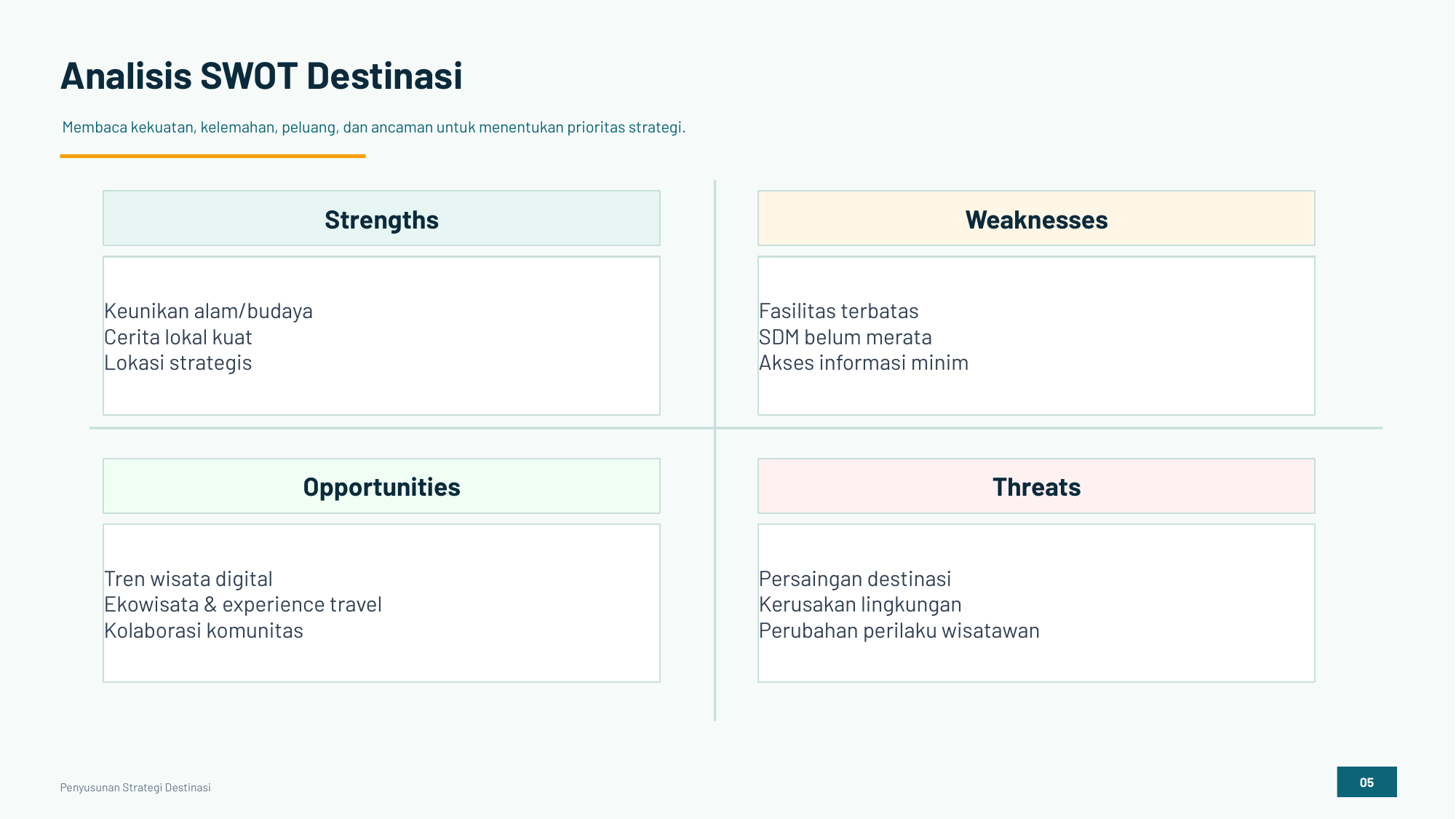

Analisis SWOT Destinasi
Membaca kekuatan, kelemahan, peluang, dan ancaman untuk menentukan prioritas strategi.

Strengths
Weaknesses
Keunikan alam/budaya
Cerita lokal kuat
Lokasi strategis
Fasilitas terbatas
SDM belum merata
Akses informasi minim

Opportunities
Threats
Tren wisata digital
Ekowisata & experience travel
Kolaborasi komunitas
Persaingan destinasi
Kerusakan lingkungan
Perubahan perilaku wisatawan
05
Penyusunan Strategi Destinasi